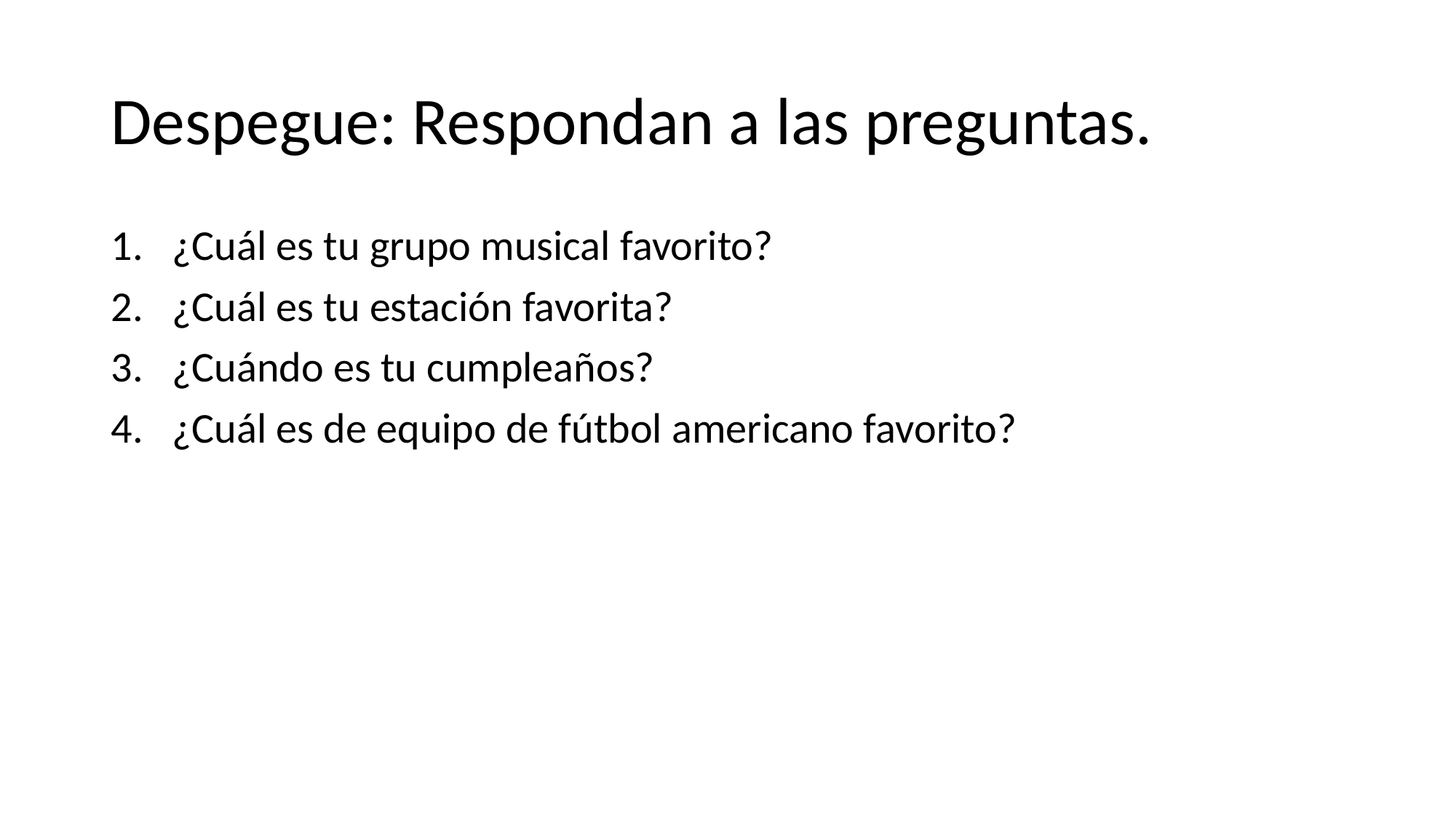

# Despegue: Respondan a las preguntas.
¿Cuál es tu grupo musical favorito?
¿Cuál es tu estación favorita?
¿Cuándo es tu cumpleaños?
¿Cuál es de equipo de fútbol americano favorito?